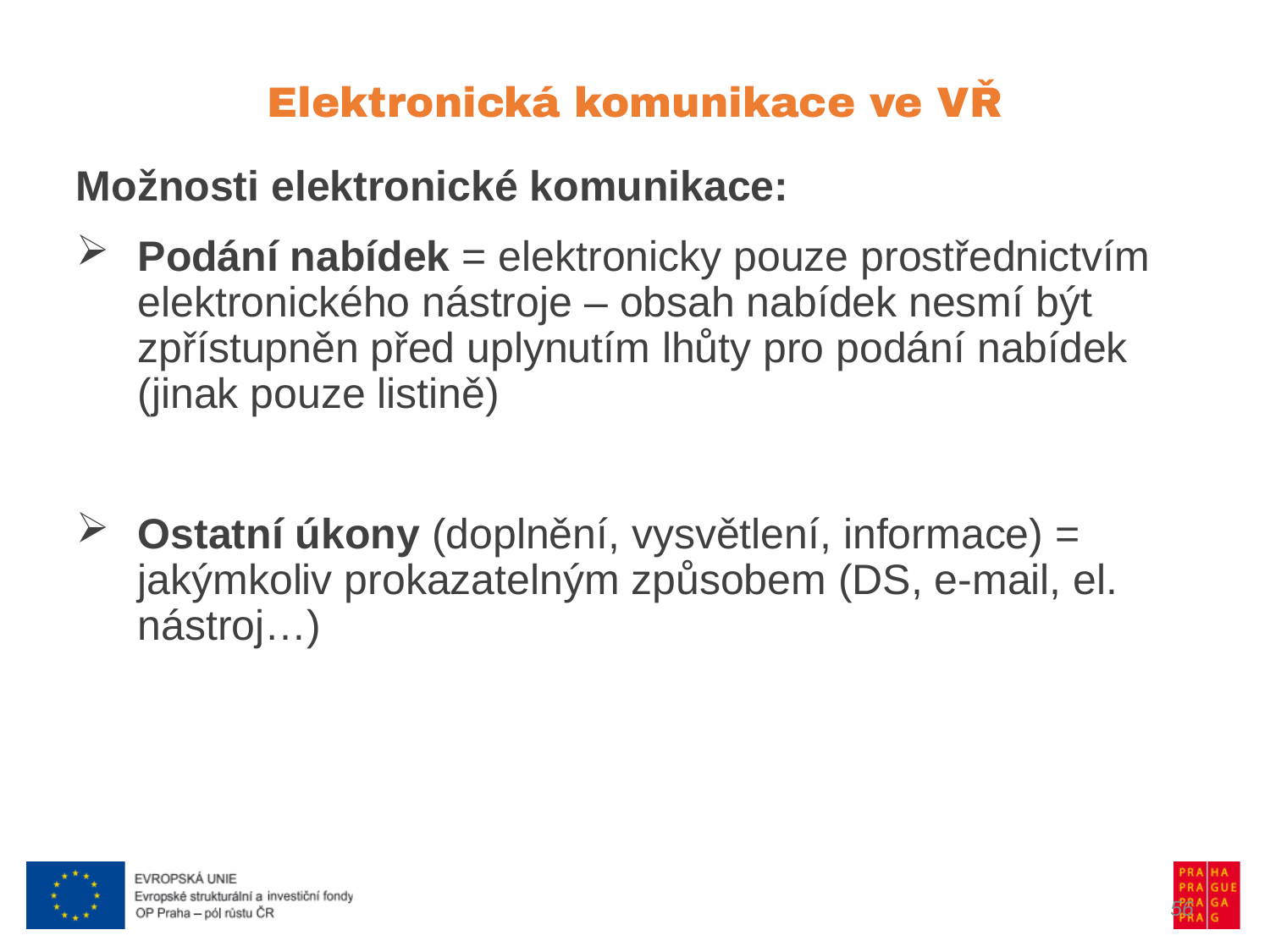

Elektronická komunikace ve VŘ

Možnosti elektronické komunikace:
Podání nabídek = elektronicky pouze prostřednictvím elektronického nástroje – obsah nabídek nesmí být zpřístupněn před uplynutím lhůty pro podání nabídek (jinak pouze listině)

Ostatní úkony (doplnění, vysvětlení, informace) = jakýmkoliv prokazatelným způsobem (DS, e-mail, el. nástroj…)

56